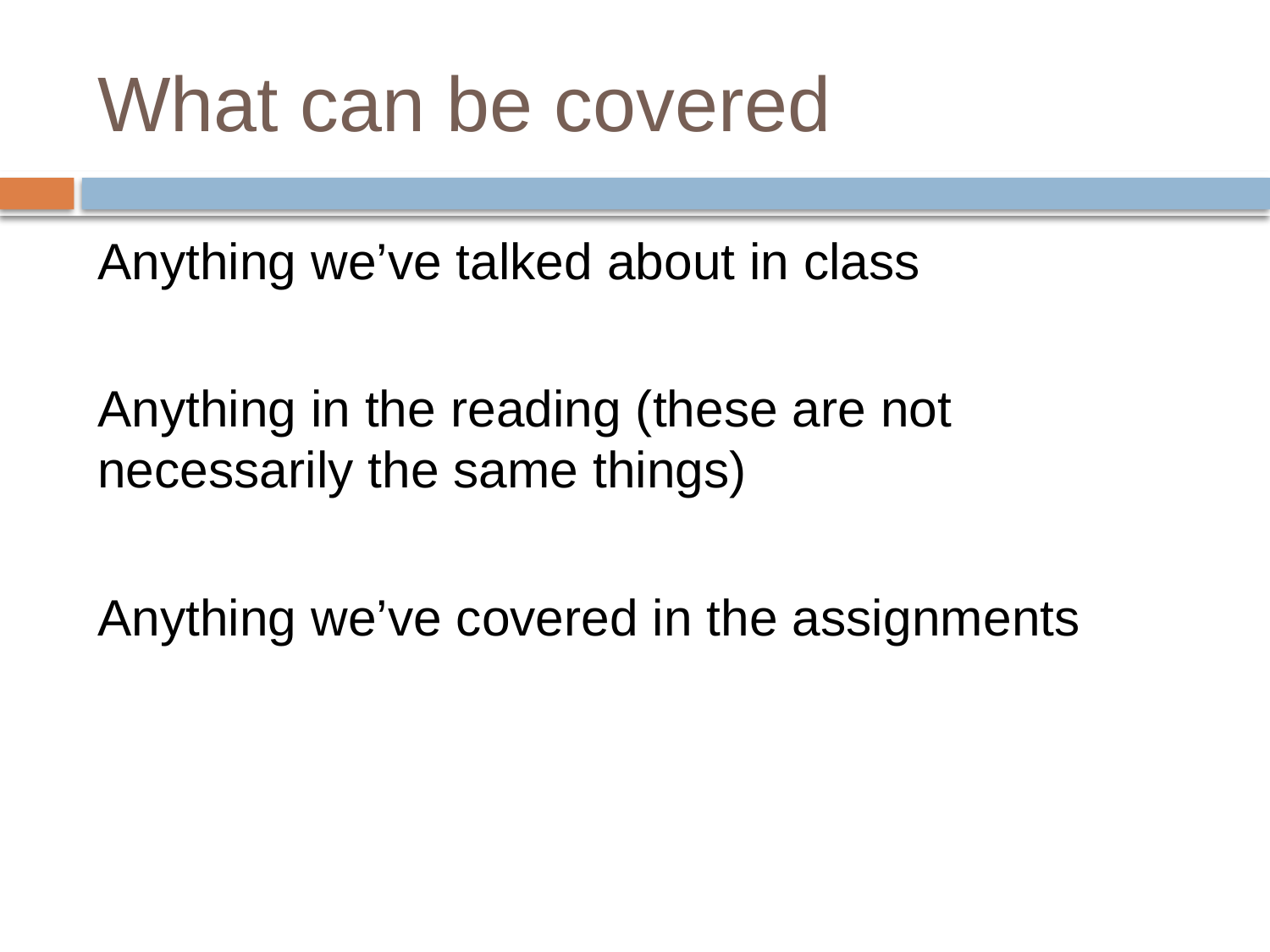

# What can be covered
Anything we’ve talked about in class

Anything in the reading (these are not necessarily the same things)

Anything we’ve covered in the assignments